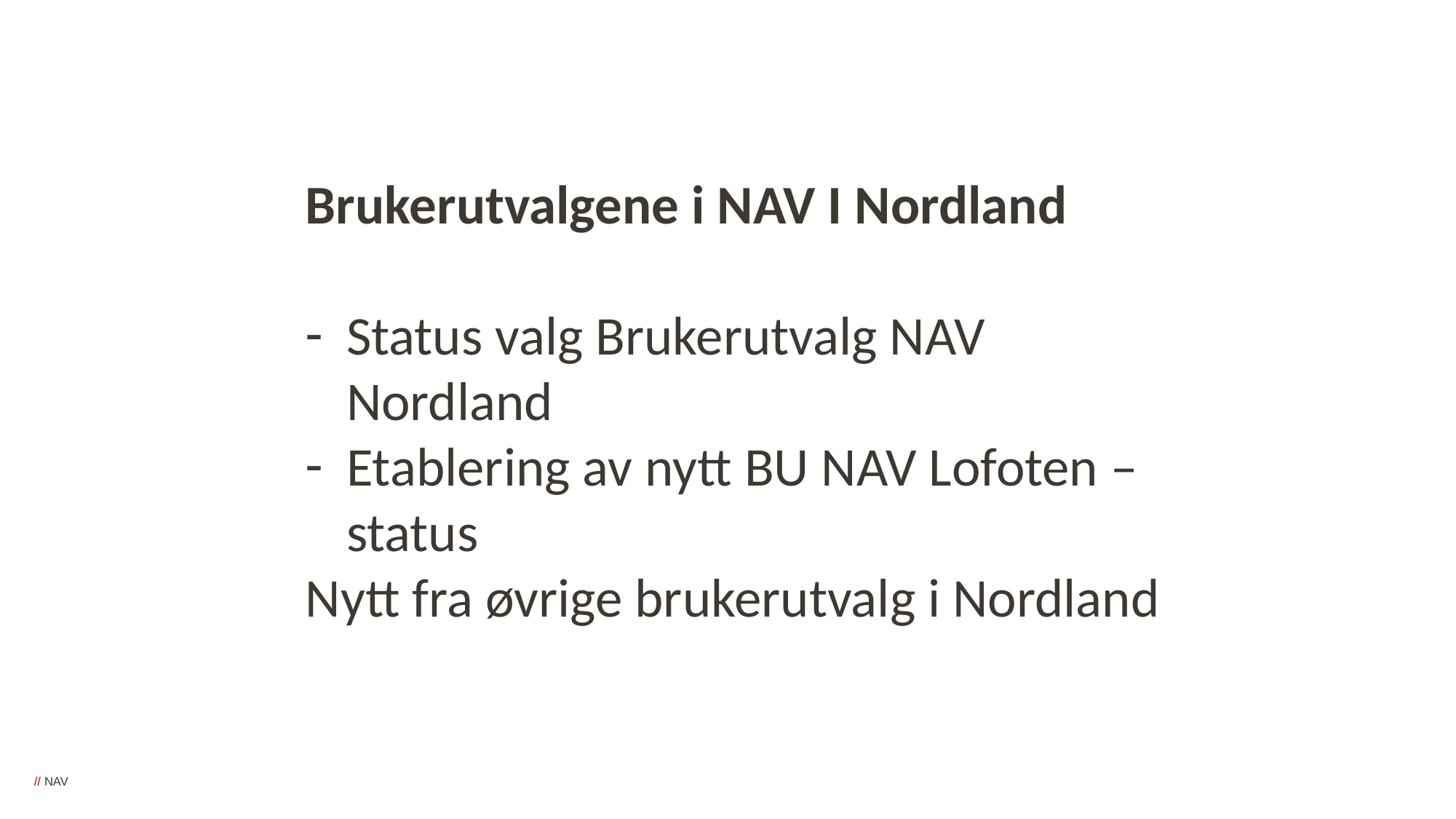

Brukerutvalgene i NAV I Nordland

Status valg Brukerutvalg NAV Nordland
Etablering av nytt BU NAV Lofoten – status
Nytt fra øvrige brukerutvalg i Nordland